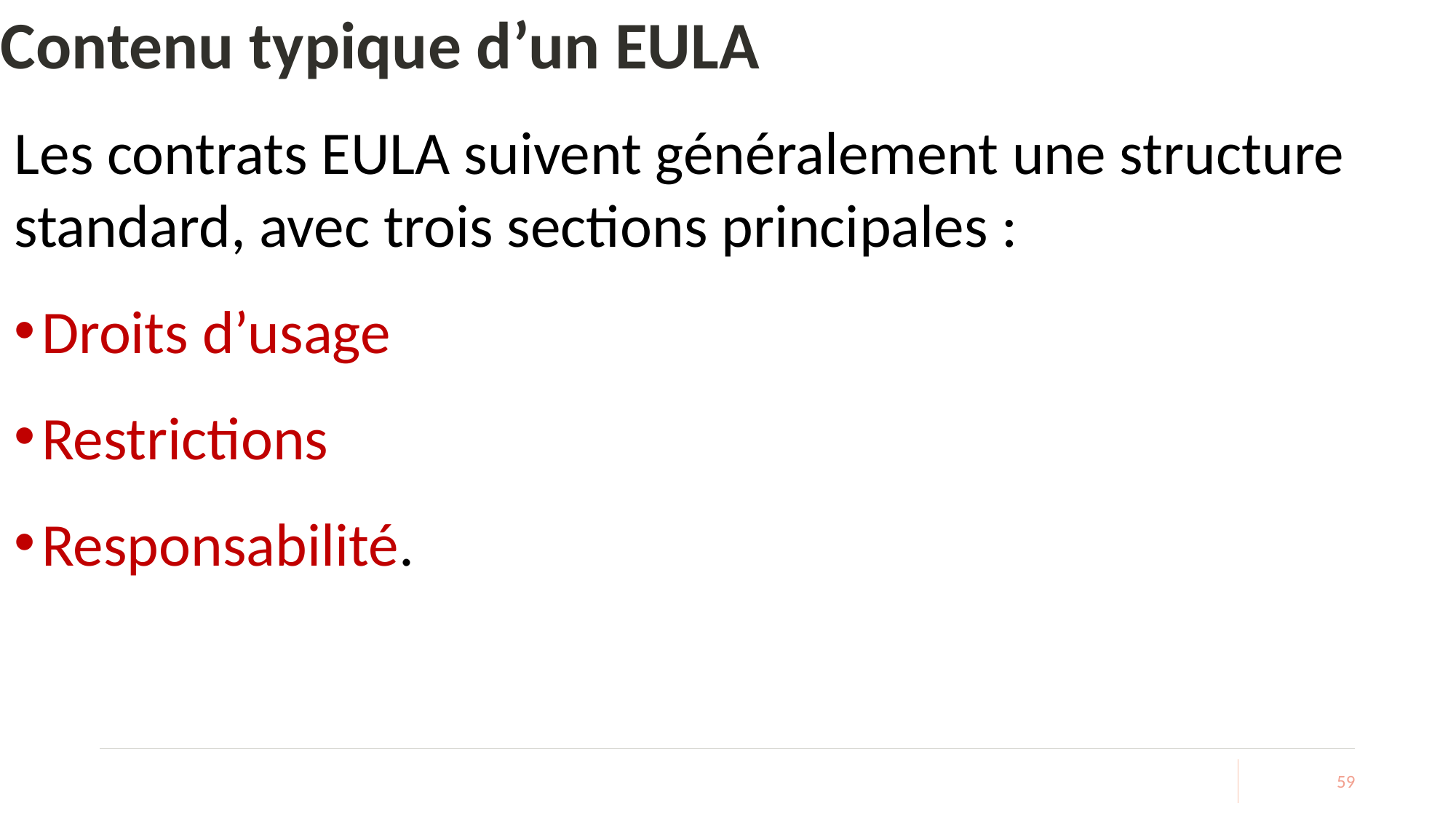

# Contenu typique d’un EULA
Les contrats EULA suivent généralement une structure standard, avec trois sections principales :
Droits d’usage
Restrictions
Responsabilité.

59